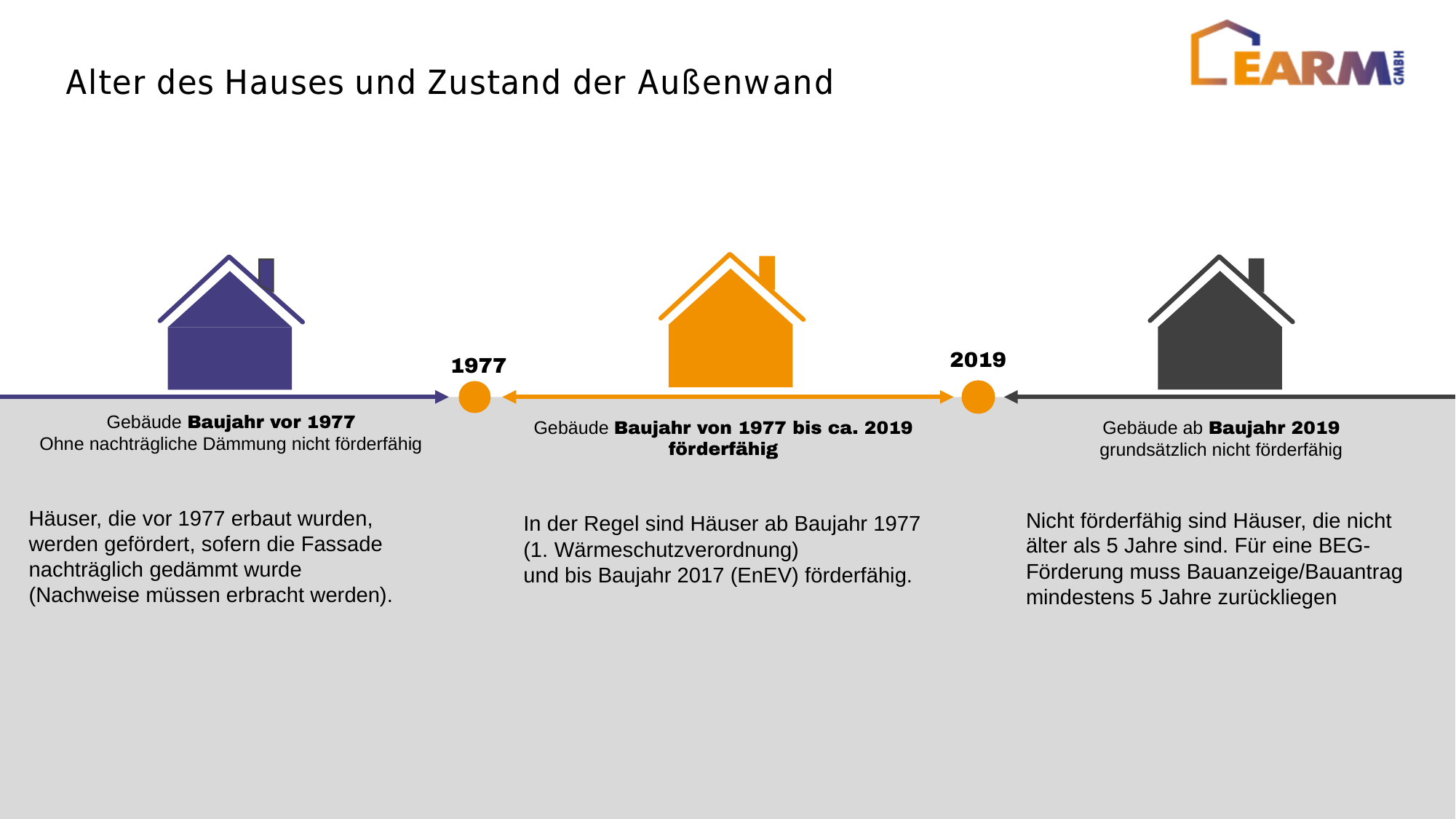

Alter des Hauses und Zustand der Außenwand

2019
1977

Gebäude Baujahr vor 1977
Ohne nachträgliche Dämmung nicht förderfähig

Häuser, die vor 1977 erbaut wurden, werden gefördert, sofern die Fassade nachträglich gedämmt wurde
(Nachweise müssen erbracht werden).
Gebäude Baujahr von 1977 bis ca. 2019
förderfähig

In der Regel sind Häuser ab Baujahr 1977 (1. Wärmeschutzverordnung)
und bis Baujahr 2017 (EnEV) förderfähig.
Gebäude ab Baujahr 2019
grundsätzlich nicht förderfähig

Nicht förderfähig sind Häuser, die nicht älter als 5 Jahre sind. Für eine BEG-Förderung muss Bauanzeige/Bauantrag mindestens 5 Jahre zurückliegen